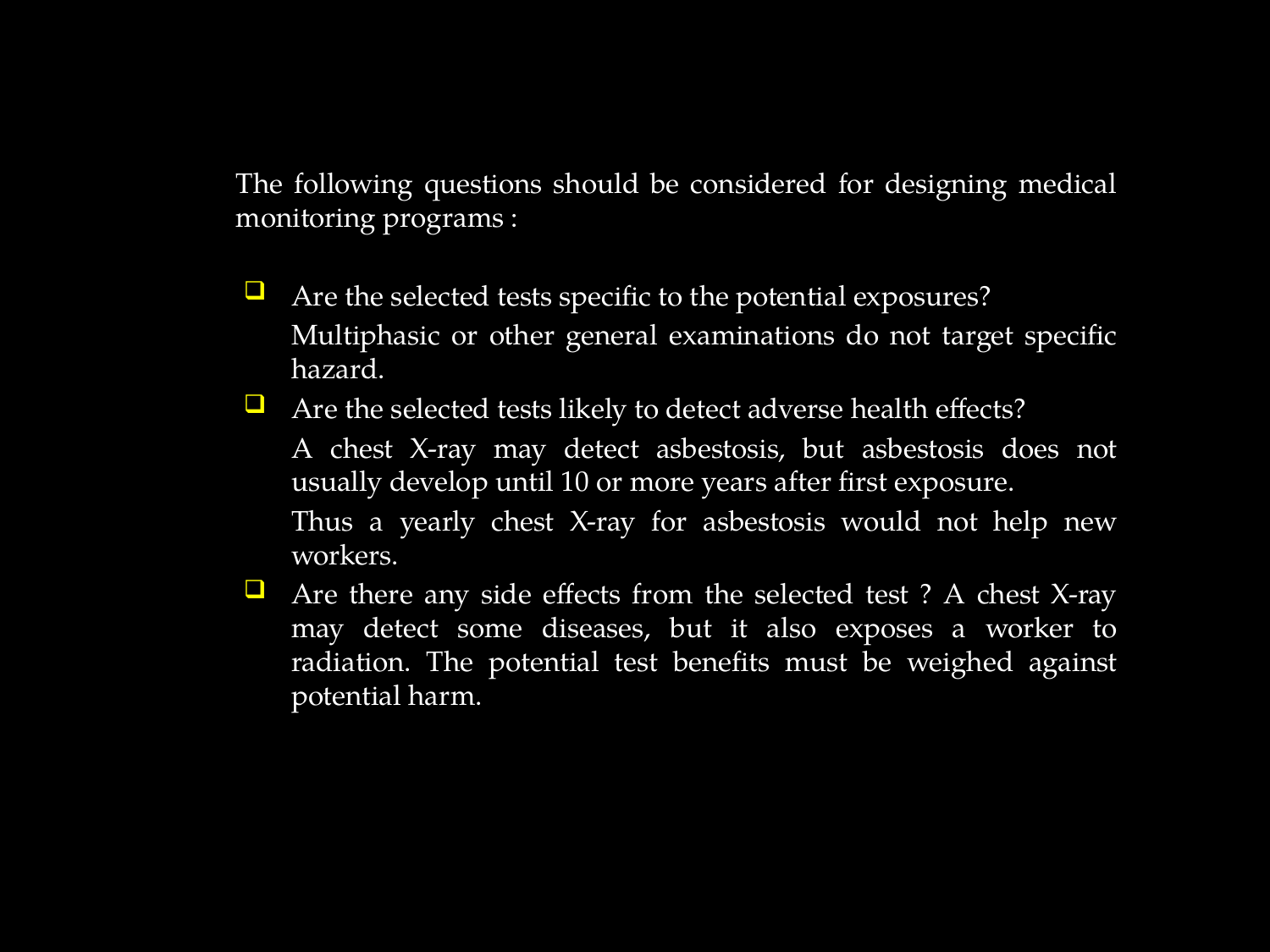

The following questions should be considered for designing medical monitoring programs :

Are the selected tests specific to the potential exposures?
	Multiphasic or other general examinations do not target specific hazard.
Are the selected tests likely to detect adverse health effects?
	A chest X-ray may detect asbestosis, but asbestosis does not usually develop until 10 or more years after first exposure.
	Thus a yearly chest X-ray for asbestosis would not help new workers.
Are there any side effects from the selected test ? A chest X-ray may detect some diseases, but it also exposes a worker to radiation. The potential test benefits must be weighed against potential harm.